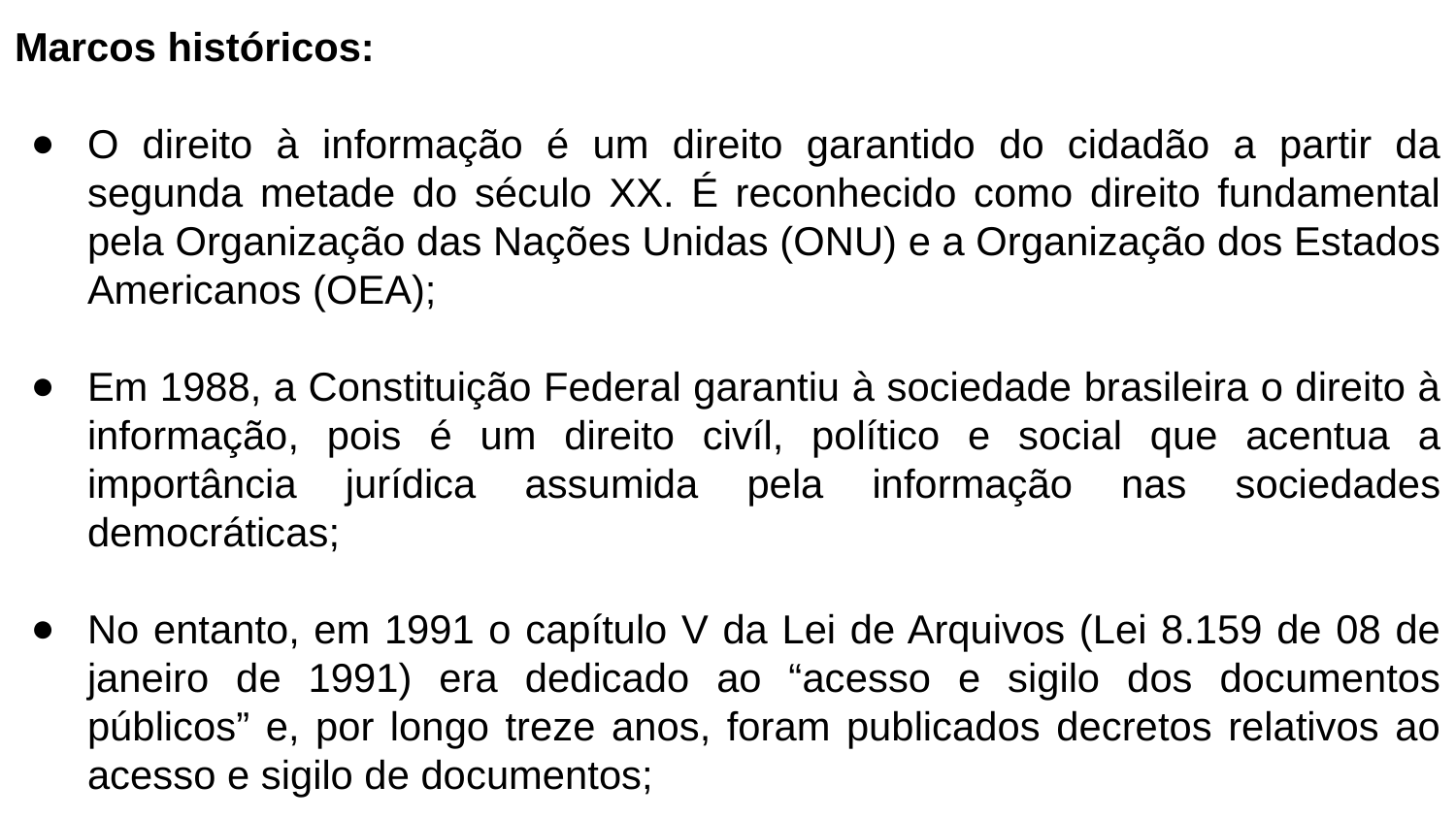

# Marcos históricos:

O direito à informação é um direito garantido do cidadão a partir da segunda metade do século XX. É reconhecido como direito fundamental pela Organização das Nações Unidas (ONU) e a Organização dos Estados Americanos (OEA);

Em 1988, a Constituição Federal garantiu à sociedade brasileira o direito à informação, pois é um direito civíl, político e social que acentua a importância jurídica assumida pela informação nas sociedades democráticas;

No entanto, em 1991 o capítulo V da Lei de Arquivos (Lei 8.159 de 08 de janeiro de 1991) era dedicado ao “acesso e sigilo dos documentos públicos” e, por longo treze anos, foram publicados decretos relativos ao acesso e sigilo de documentos;